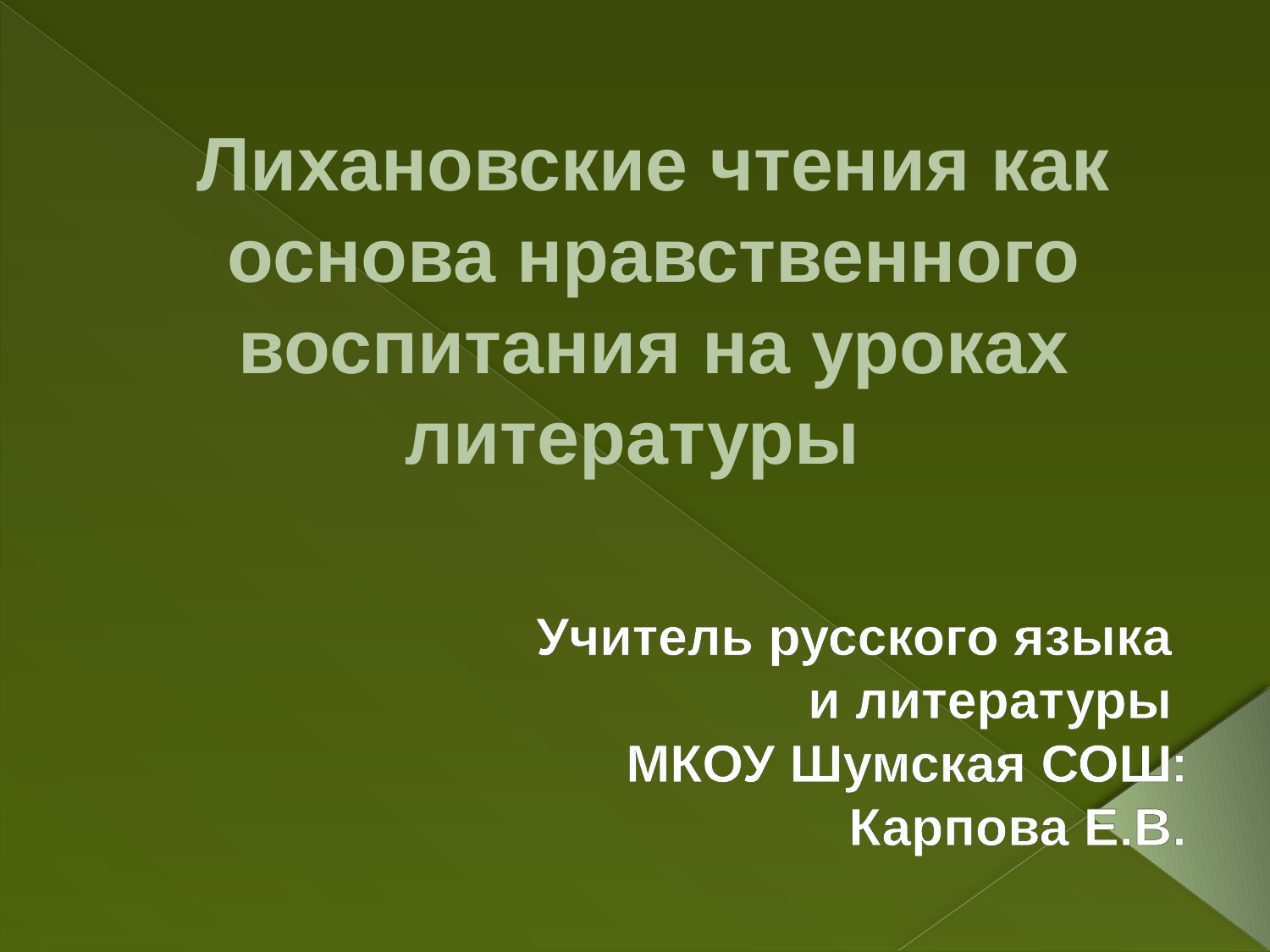

# Лихановские чтения как основа нравственного воспитания на уроках литературы
Учитель русского языка
и литературы
МКОУ Шумская СОШ:
 Карпова Е.В.